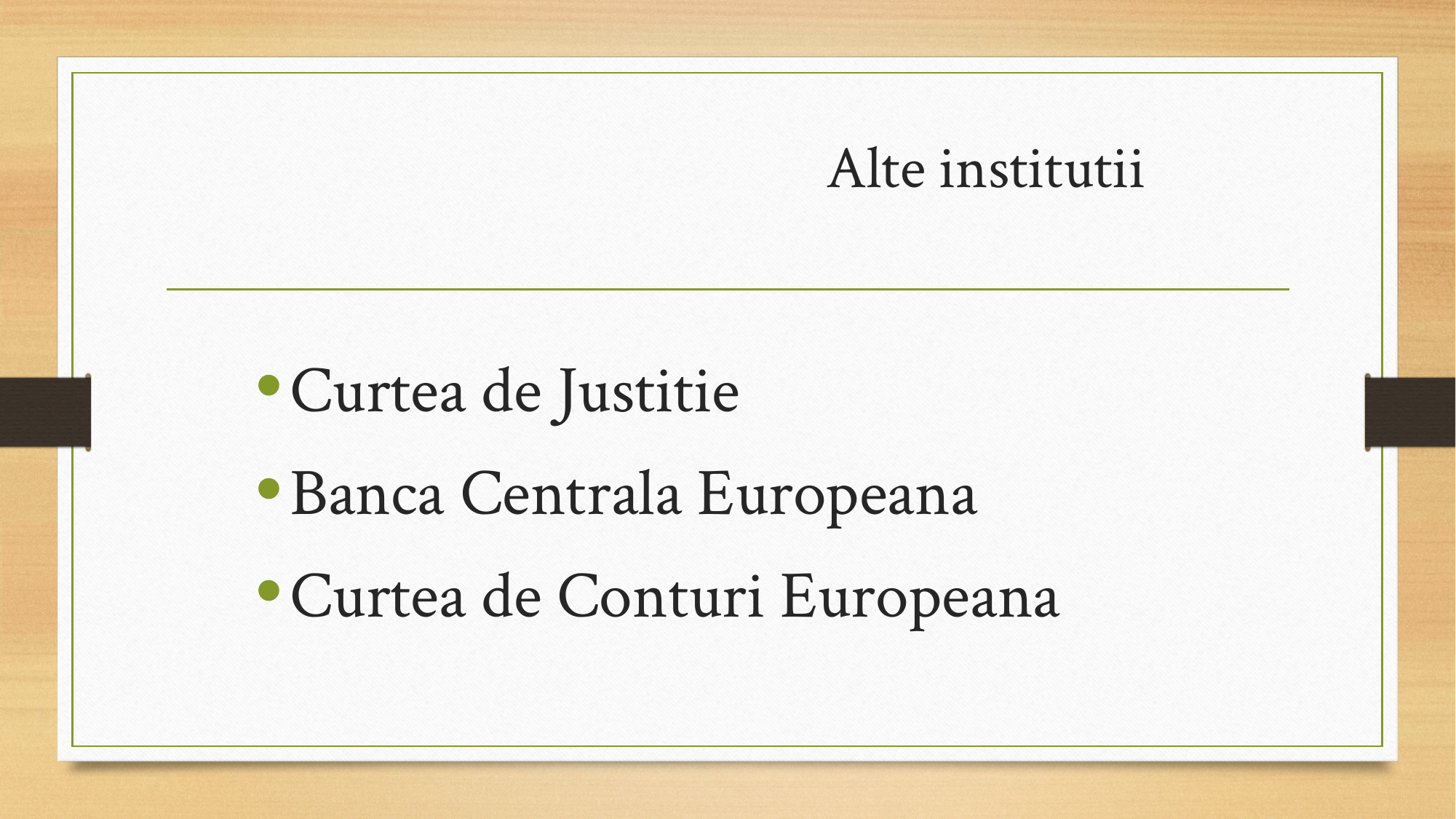

# Alte institutii
Curtea de Justitie
Banca Centrala Europeana
Curtea de Conturi Europeana